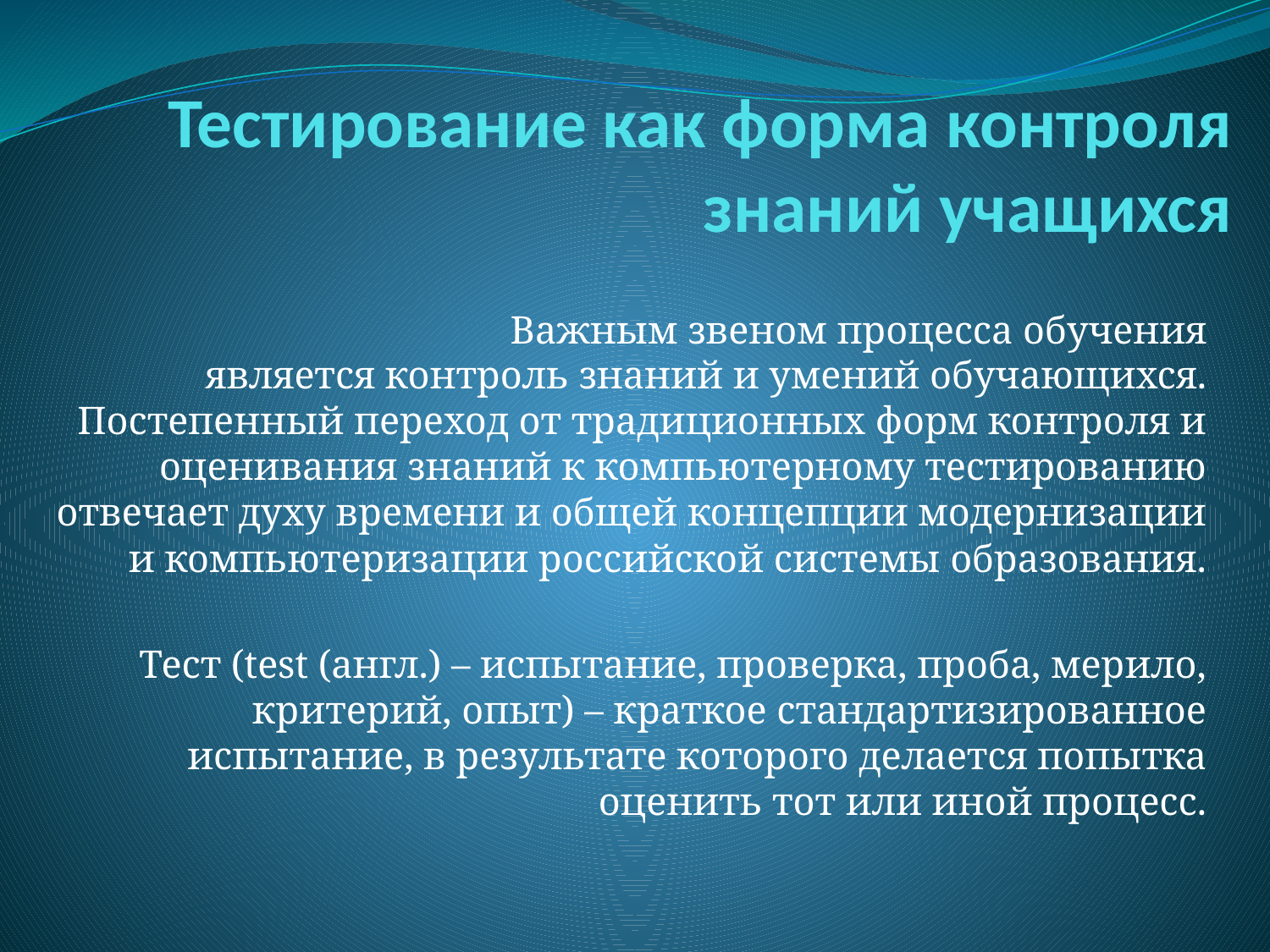

# Тестирование как форма контроля знаний учащихся

                                Важным звеном процесса обучения является контроль знаний и умений обучающихся. Постепенный переход от традиционных форм контроля и оценивания знаний к компьютерному тестированию отвечает духу времени и общей концепции модернизации и компьютеризации российской системы образования.

Тест (test (англ.) – испытание, проверка, проба, мерило, критерий, опыт) – краткое стандартизированное испытание, в результате которого делается попытка оценить тот или иной процесс.